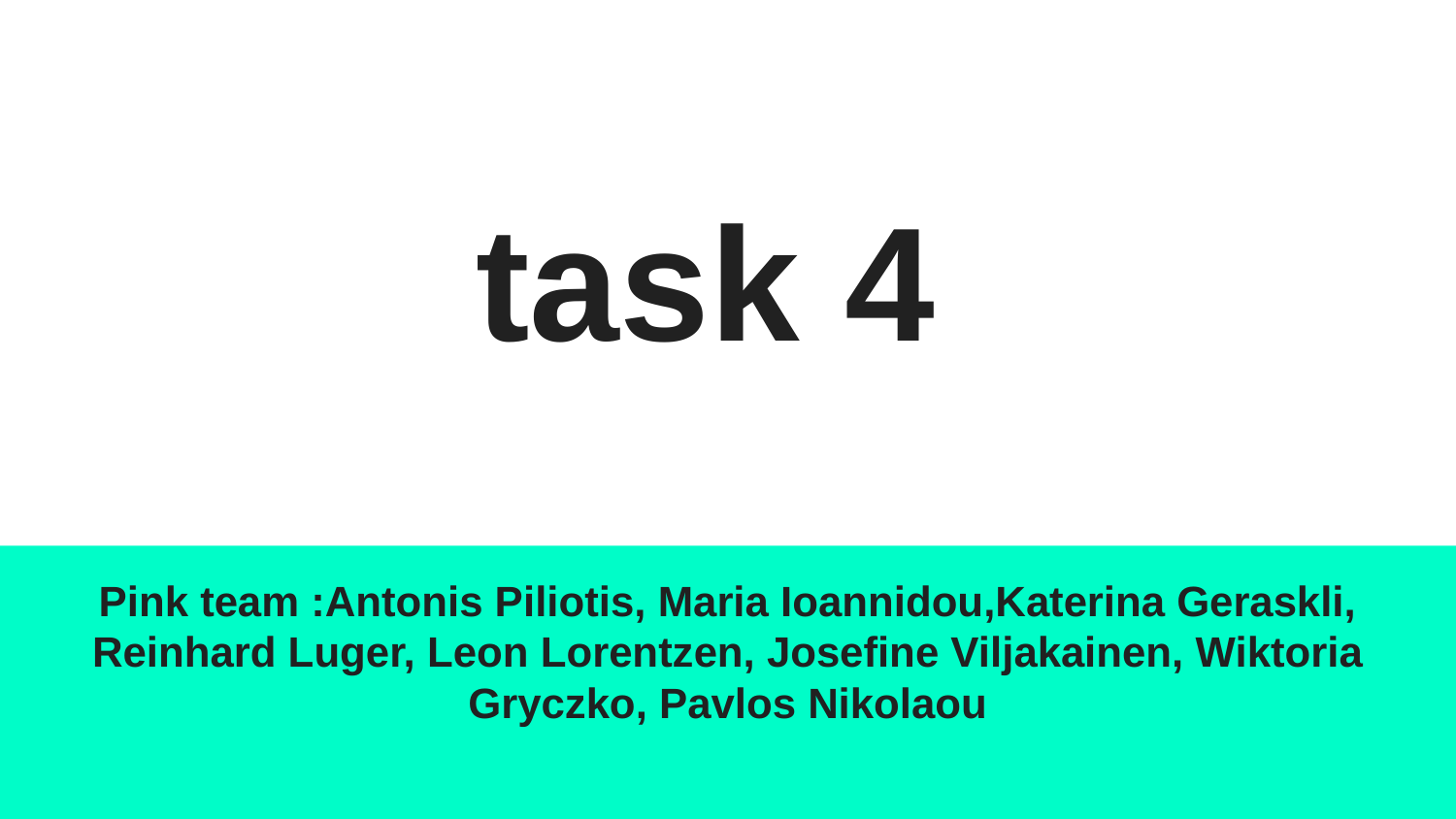

# task 4
Pink team :Antonis Piliotis, Maria Ioannidou,Katerina Geraskli, Reinhard Luger, Leon Lorentzen, Josefine Viljakainen, Wiktoria Gryczko, Pavlos Nikolaou